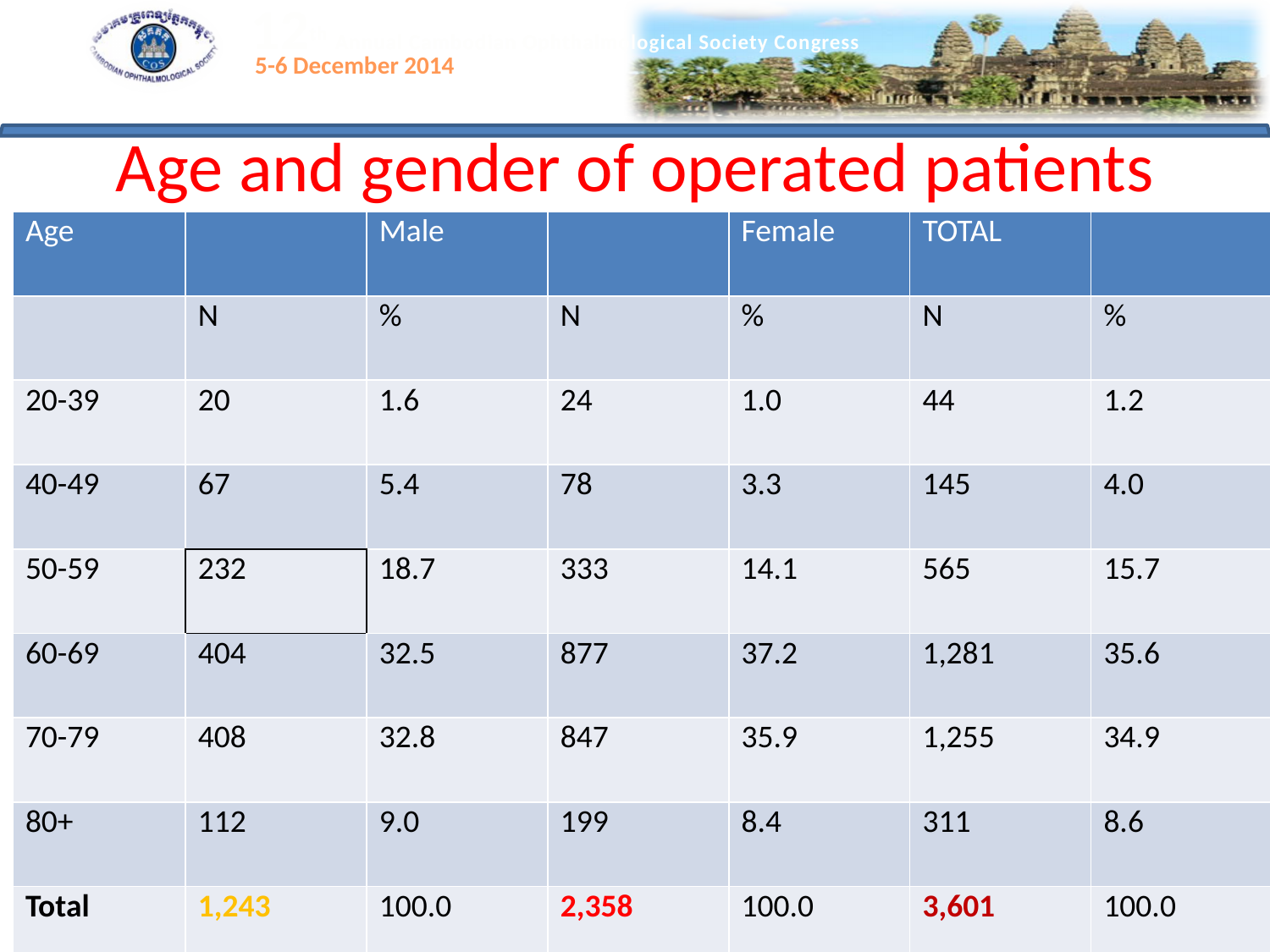

# Age and gender of operated patients
| Age |  | Male |  | Female | TOTAL |  |
| --- | --- | --- | --- | --- | --- | --- |
|  | N | % | N | % | N | % |
| 20-39 | 20 | 1.6 | 24 | 1.0 | 44 | 1.2 |
| 40-49 | 67 | 5.4 | 78 | 3.3 | 145 | 4.0 |
| 50-59 | 232 | 18.7 | 333 | 14.1 | 565 | 15.7 |
| 60-69 | 404 | 32.5 | 877 | 37.2 | 1,281 | 35.6 |
| 70-79 | 408 | 32.8 | 847 | 35.9 | 1,255 | 34.9 |
| 80+ | 112 | 9.0 | 199 | 8.4 | 311 | 8.6 |
| Total | 1,243 | 100.0 | 2,358 | 100.0 | 3,601 | 100.0 |